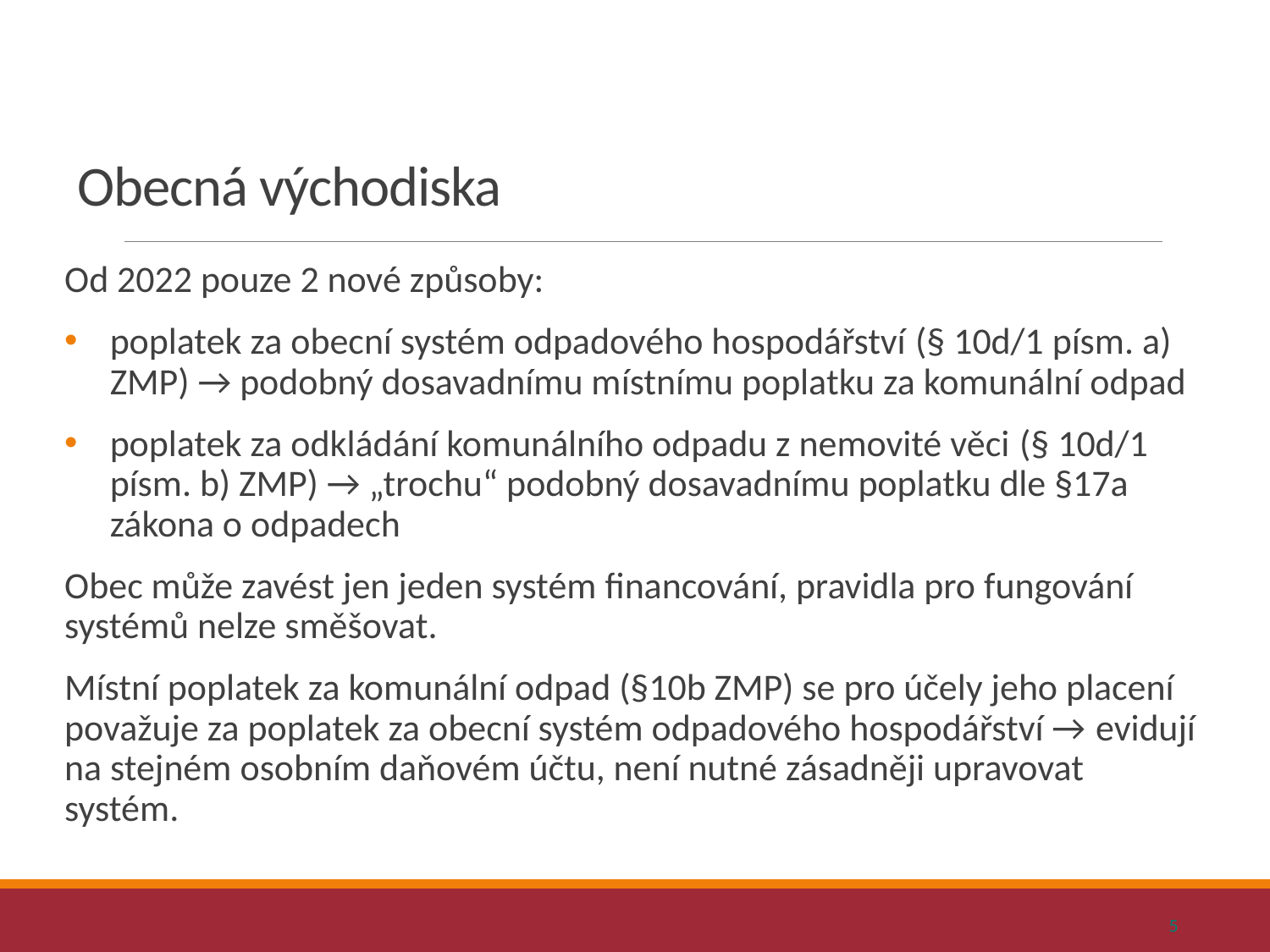

# Obecná východiska
Od 2022 pouze 2 nové způsoby:
poplatek za obecní systém odpadového hospodářství (§ 10d/1 písm. a) ZMP) → podobný dosavadnímu místnímu poplatku za komunální odpad
poplatek za odkládání komunálního odpadu z nemovité věci (§ 10d/1 písm. b) ZMP) → „trochu“ podobný dosavadnímu poplatku dle §17a zákona o odpadech
Obec může zavést jen jeden systém financování, pravidla pro fungování systémů nelze směšovat.
Místní poplatek za komunální odpad (§10b ZMP) se pro účely jeho placení považuje za poplatek za obecní systém odpadového hospodářství → evidují na stejném osobním daňovém účtu, není nutné zásadněji upravovat systém.

5